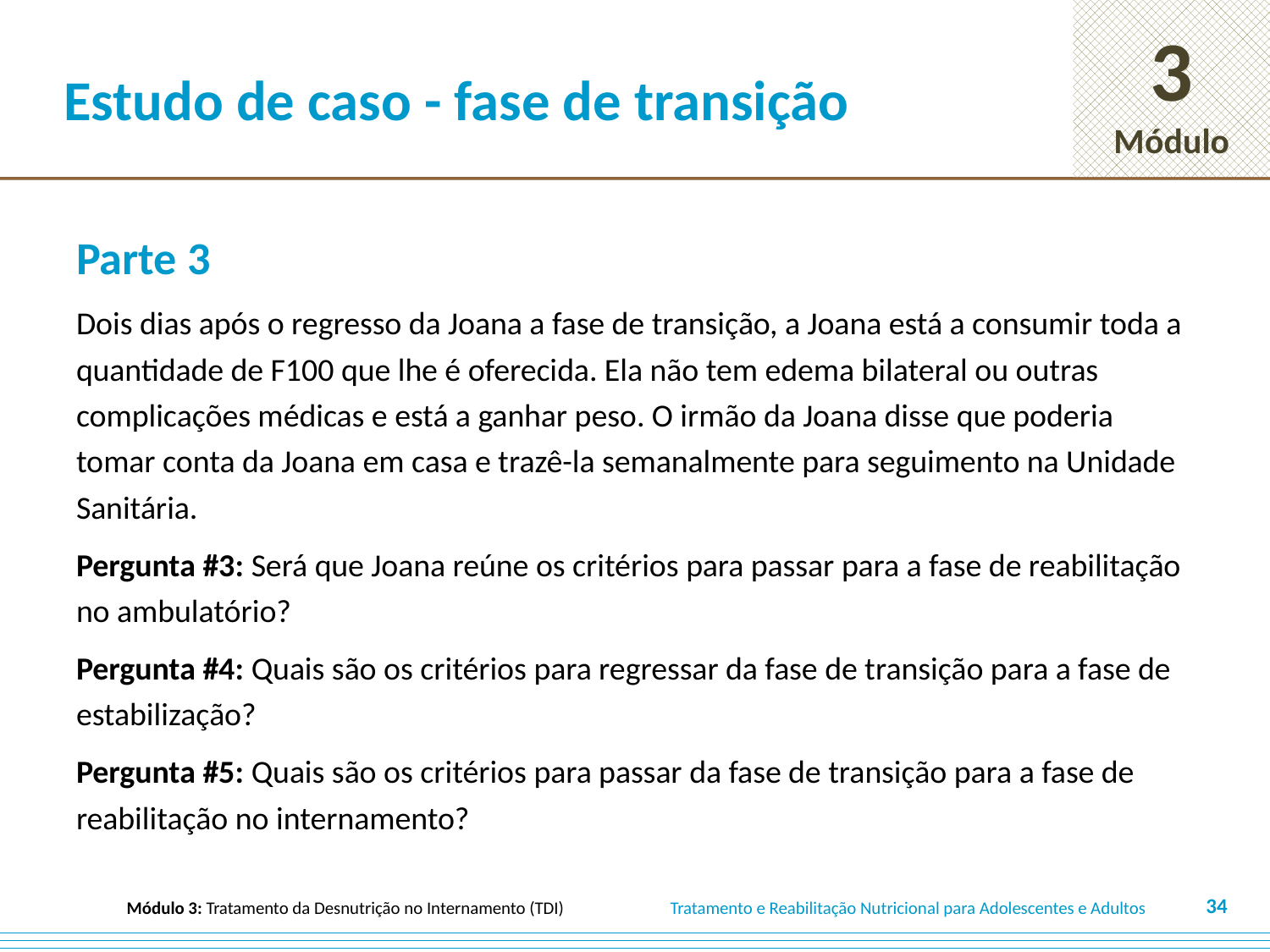

# Estudo de caso - fase de transição
Parte 3
Dois dias após o regresso da Joana a fase de transição, a Joana está a consumir toda a quantidade de F100 que lhe é oferecida. Ela não tem edema bilateral ou outras complicações médicas e está a ganhar peso. O irmão da Joana disse que poderia tomar conta da Joana em casa e trazê-la semanalmente para seguimento na Unidade Sanitária.
Pergunta #3: Será que Joana reúne os critérios para passar para a fase de reabilitação no ambulatório?
Pergunta #4: Quais são os critérios para regressar da fase de transição para a fase de estabilização?
Pergunta #5: Quais são os critérios para passar da fase de transição para a fase de reabilitação no internamento?
34